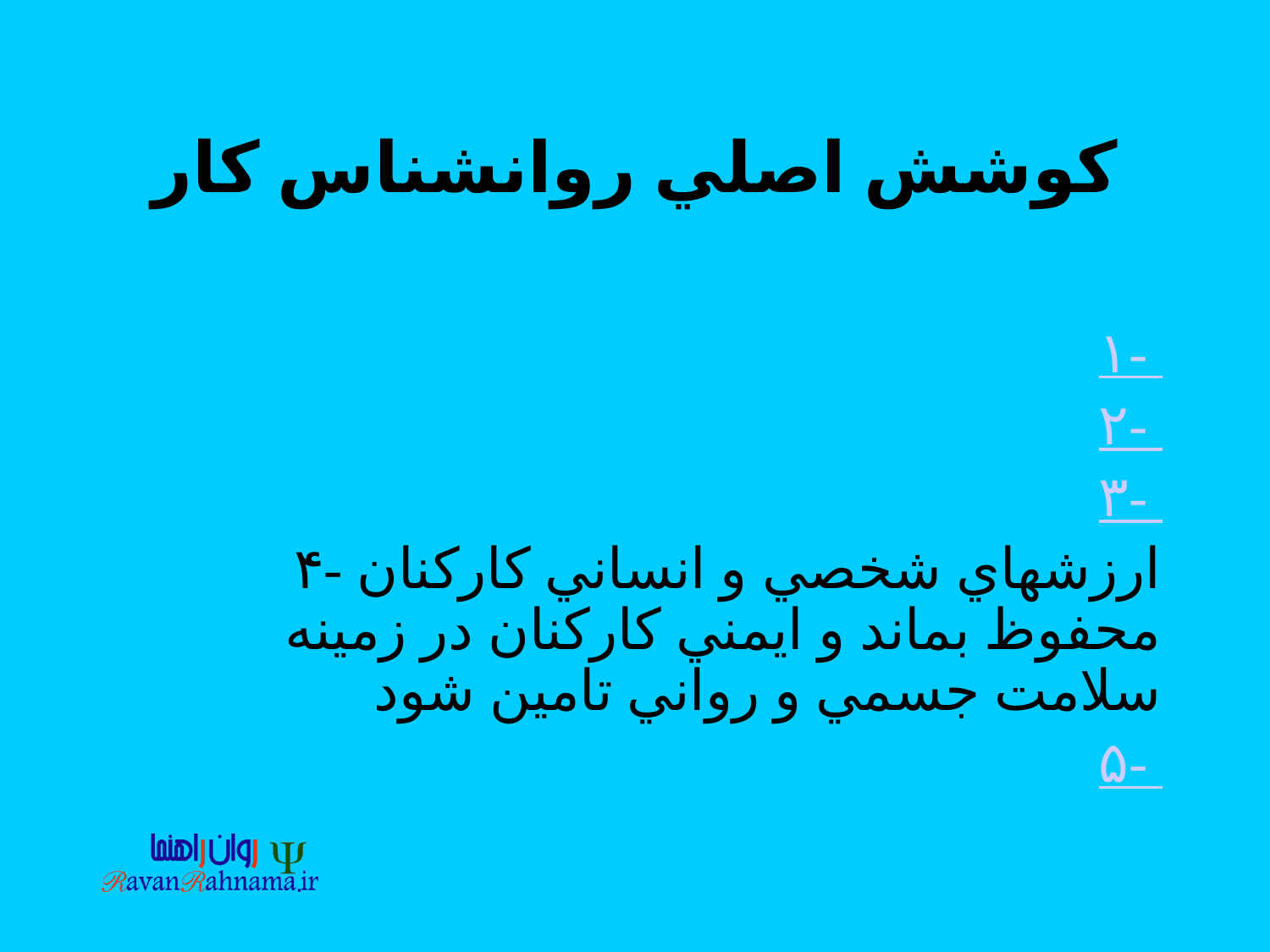

# كوشش اصلي روانشناس كار
۱-
۲-
۳-
۴- ارزشهاي شخصي و انساني كاركنان محفوظ بماند و ايمني كاركنان در زمينه سلامت جسمي و رواني تامين شود
۵-